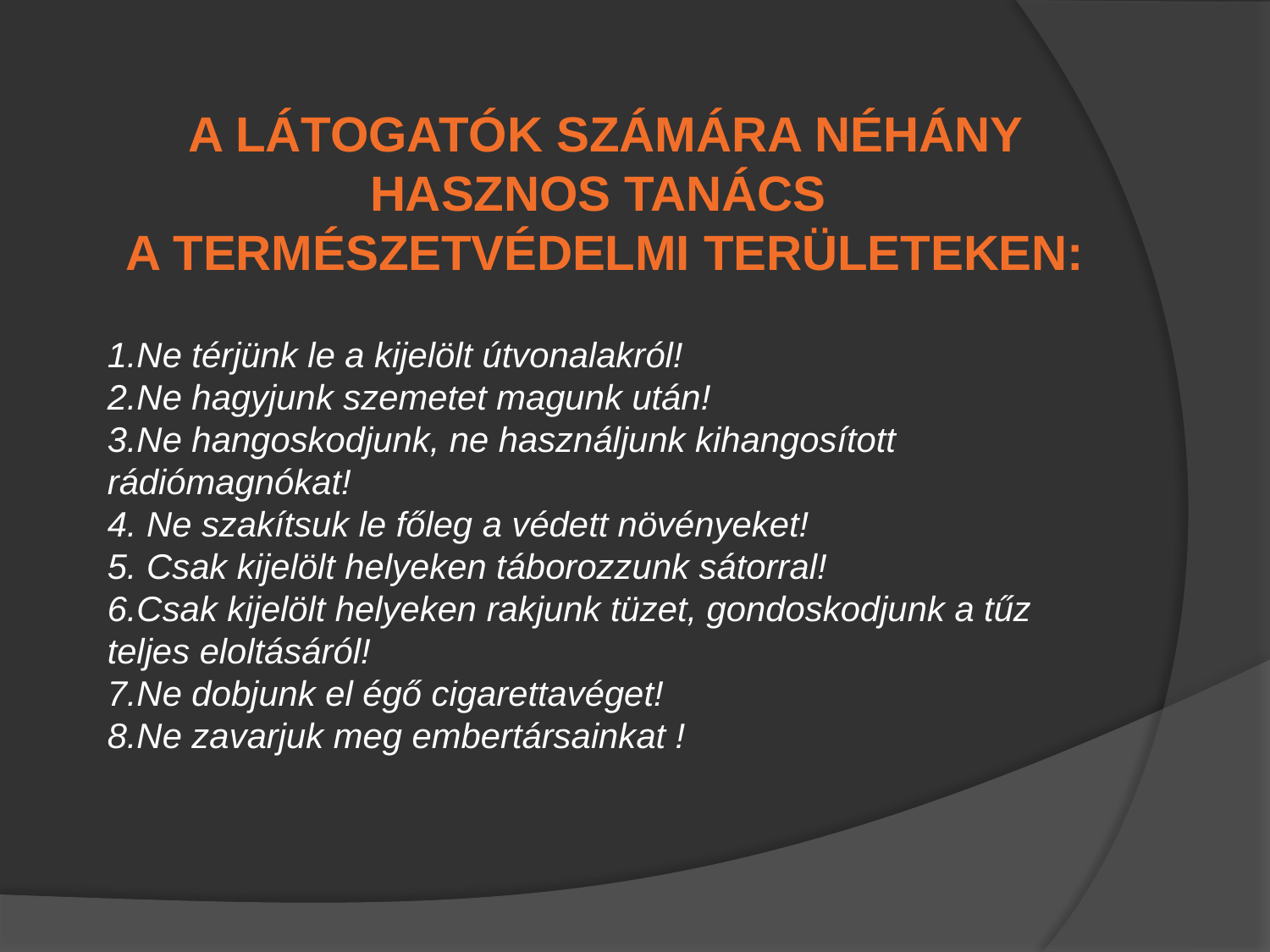

A látogatók számára néhány hasznos tanács
a természetvédelmi területeken:
1.Ne térjünk le a kijelölt útvonalakról!
2.Ne hagyjunk szemetet magunk után!
3.Ne hangoskodjunk, ne használjunk kihangosított rádiómagnókat!
4. Ne szakítsuk le főleg a védett növényeket!
5. Csak kijelölt helyeken táborozzunk sátorral!
6.Csak kijelölt helyeken rakjunk tüzet, gondoskodjunk a tűz teljes eloltásáról!
7.Ne dobjunk el égő cigarettavéget!
8.Ne zavarjuk meg embertársainkat !